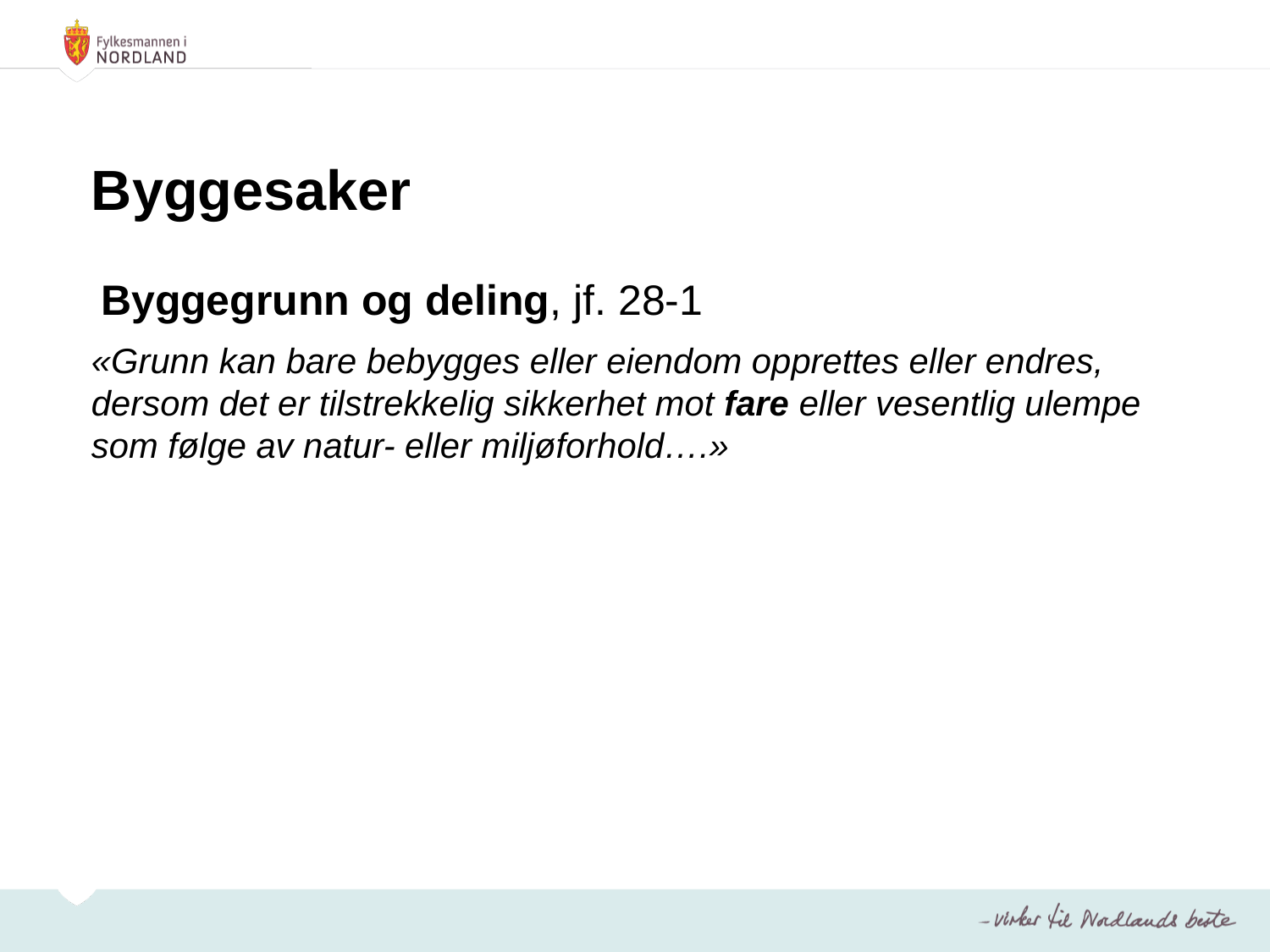

Byggesaker

 Byggegrunn og deling, jf. 28-1

«Grunn kan bare bebygges eller eiendom opprettes eller endres, dersom det er tilstrekkelig sikkerhet mot fare eller vesentlig ulempe som følge av natur- eller miljøforhold….»